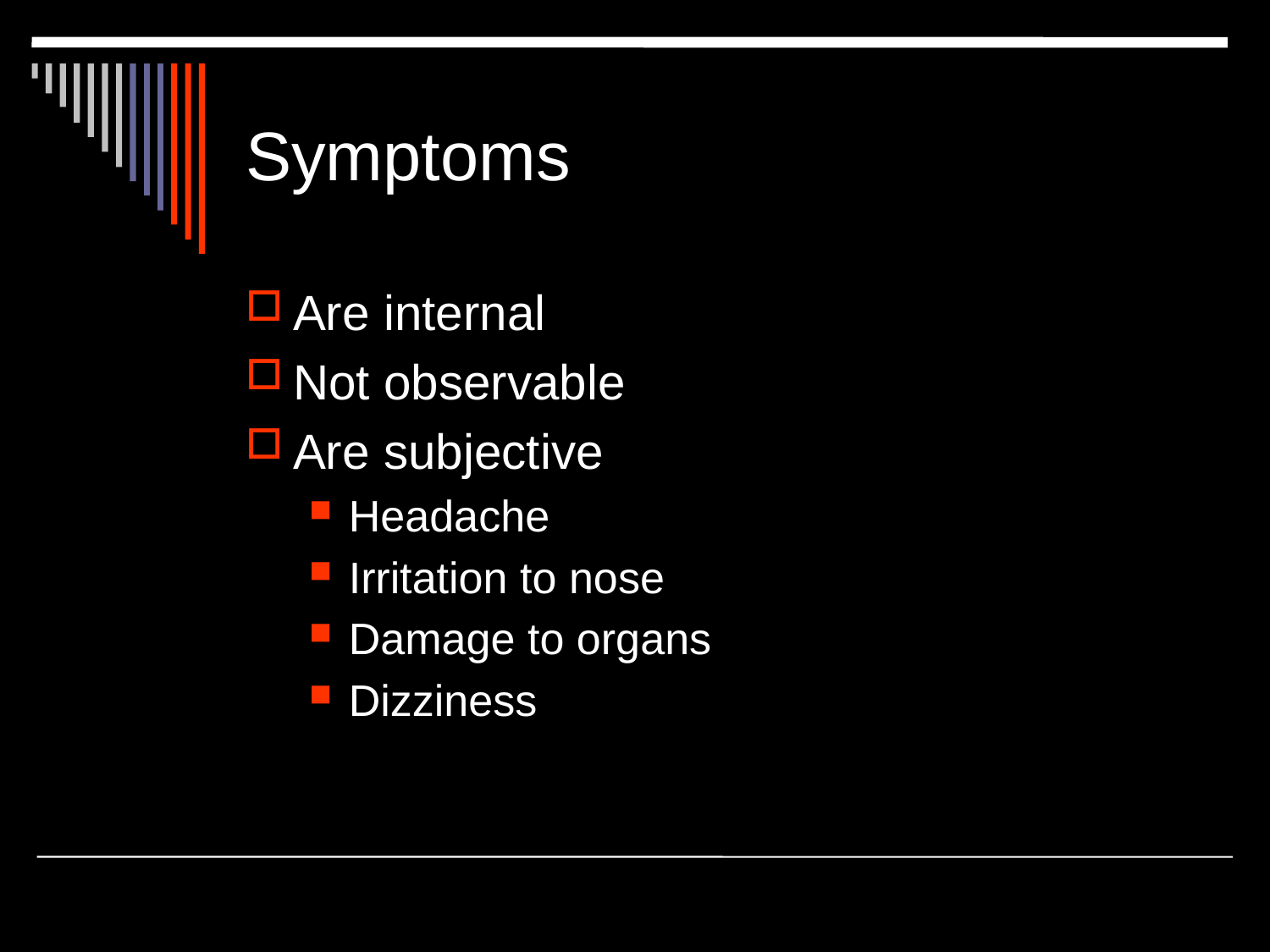

# Symptoms
Are internal
Not observable
Are subjective
Headache
Irritation to nose
Damage to organs
Dizziness